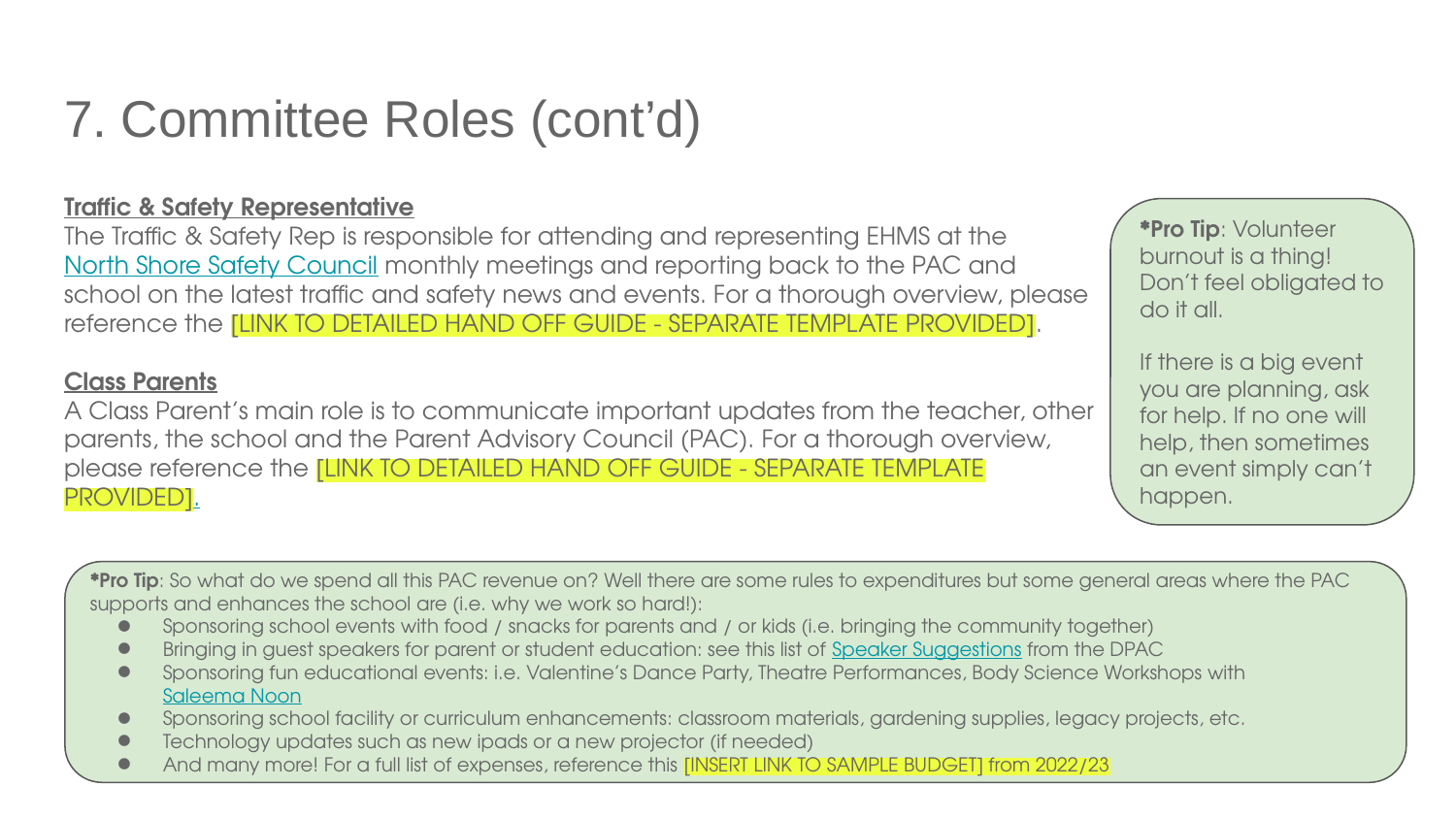

# 7. Committee Roles (cont’d)
Traffic & Safety Representative
The Traffic & Safety Rep is responsible for attending and representing EHMS at the North Shore Safety Council monthly meetings and reporting back to the PAC and school on the latest traffic and safety news and events. For a thorough overview, please reference the [LINK TO DETAILED HAND OFF GUIDE - SEPARATE TEMPLATE PROVIDED].

Class Parents
A Class Parent’s main role is to communicate important updates from the teacher, other parents, the school and the Parent Advisory Council (PAC). For a thorough overview, please reference the [LINK TO DETAILED HAND OFF GUIDE - SEPARATE TEMPLATE PROVIDED].
*Pro Tip: Volunteer burnout is a thing! Don’t feel obligated to do it all.

If there is a big event you are planning, ask for help. If no one will help, then sometimes an event simply can’t happen.
*Pro Tip: So what do we spend all this PAC revenue on? Well there are some rules to expenditures but some general areas where the PAC supports and enhances the school are (i.e. why we work so hard!):
Sponsoring school events with food / snacks for parents and / or kids (i.e. bringing the community together)
Bringing in guest speakers for parent or student education: see this list of Speaker Suggestions from the DPAC
Sponsoring fun educational events: i.e. Valentine’s Dance Party, Theatre Performances, Body Science Workshops with Saleema Noon
Sponsoring school facility or curriculum enhancements: classroom materials, gardening supplies, legacy projects, etc.
Technology updates such as new ipads or a new projector (if needed)
And many more! For a full list of expenses, reference this [INSERT LINK TO SAMPLE BUDGET] from 2022/23